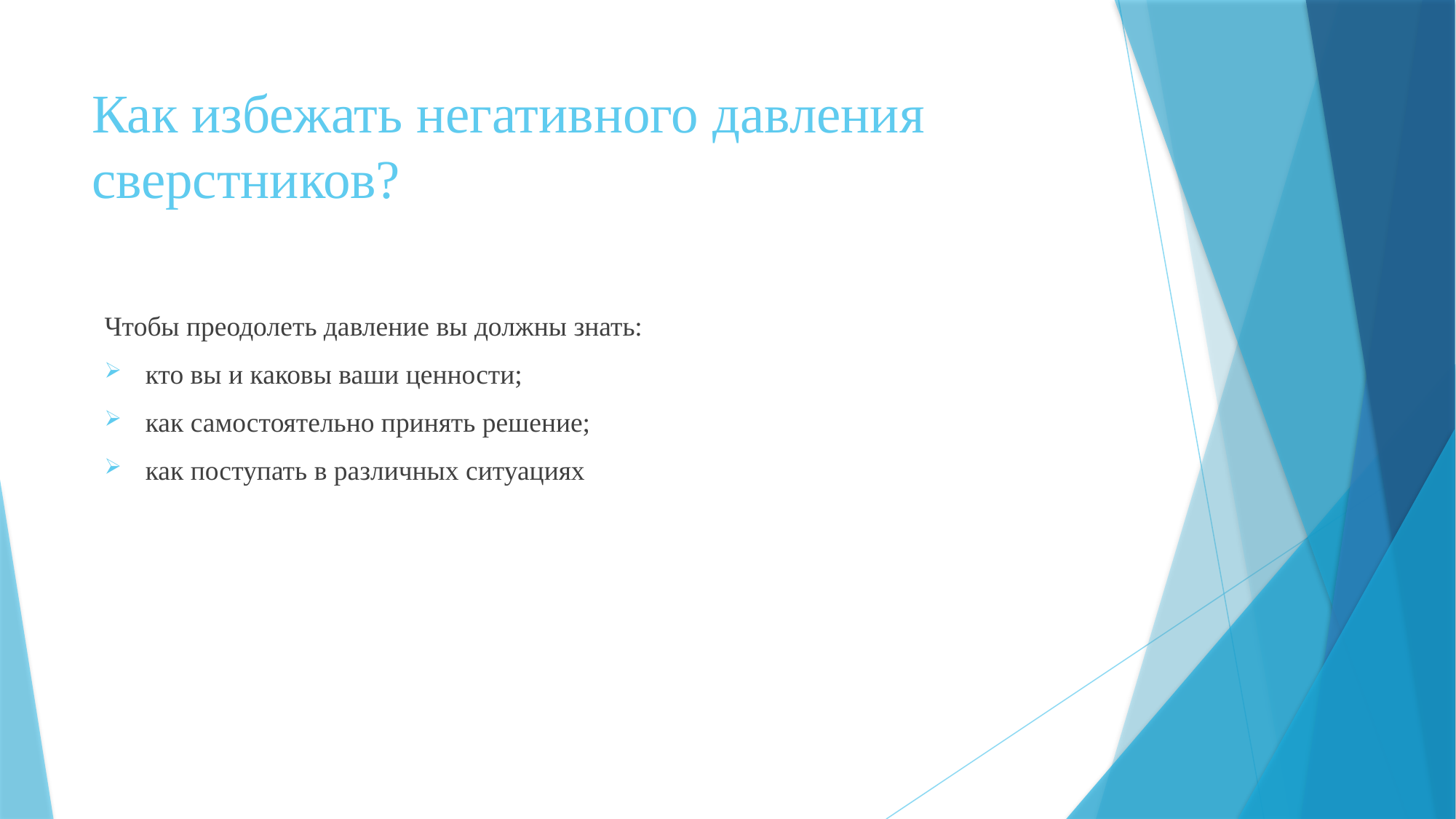

# Как избежать негативного давления сверстников?
Чтобы преодолеть давление вы должны знать:
кто вы и каковы ваши ценности;
как самостоятельно принять решение;
как поступать в различных ситуациях